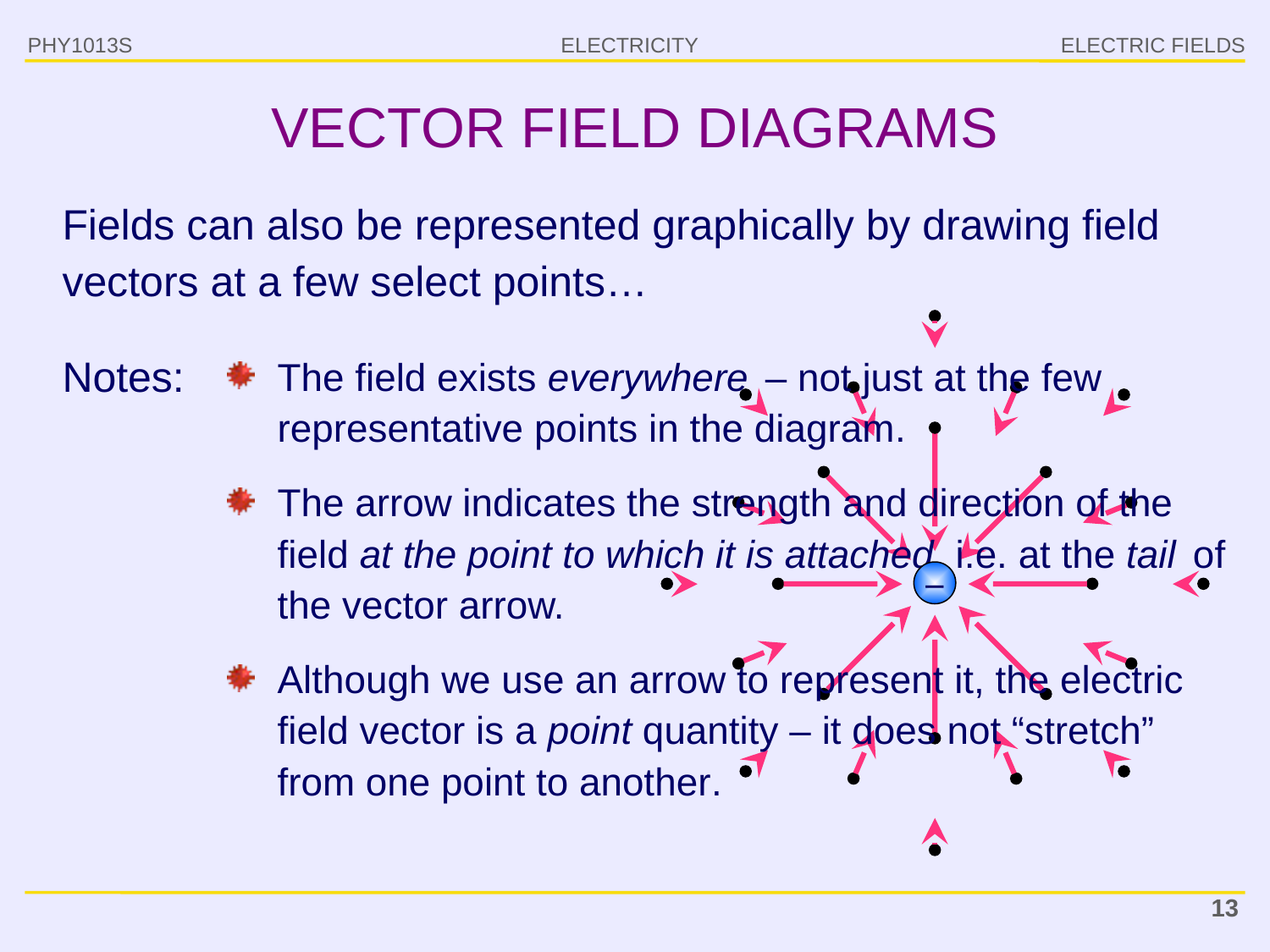

PHY1013S
ELECTRIC FIELDS
# VECTOR FIELD DIAGRAMS
Fields can also be represented graphically by drawing field vectors at a few select points…

Notes:
The field exists everywhere  – not just at the few representative points in the diagram.

The arrow indicates the strength and direction of the field at the point to which it is attached, i.e. at the tail  of the vector arrow.

Although we use an arrow to represent it, the electric field vector is a point quantity – it does not “stretch” from one point to another.
–

13